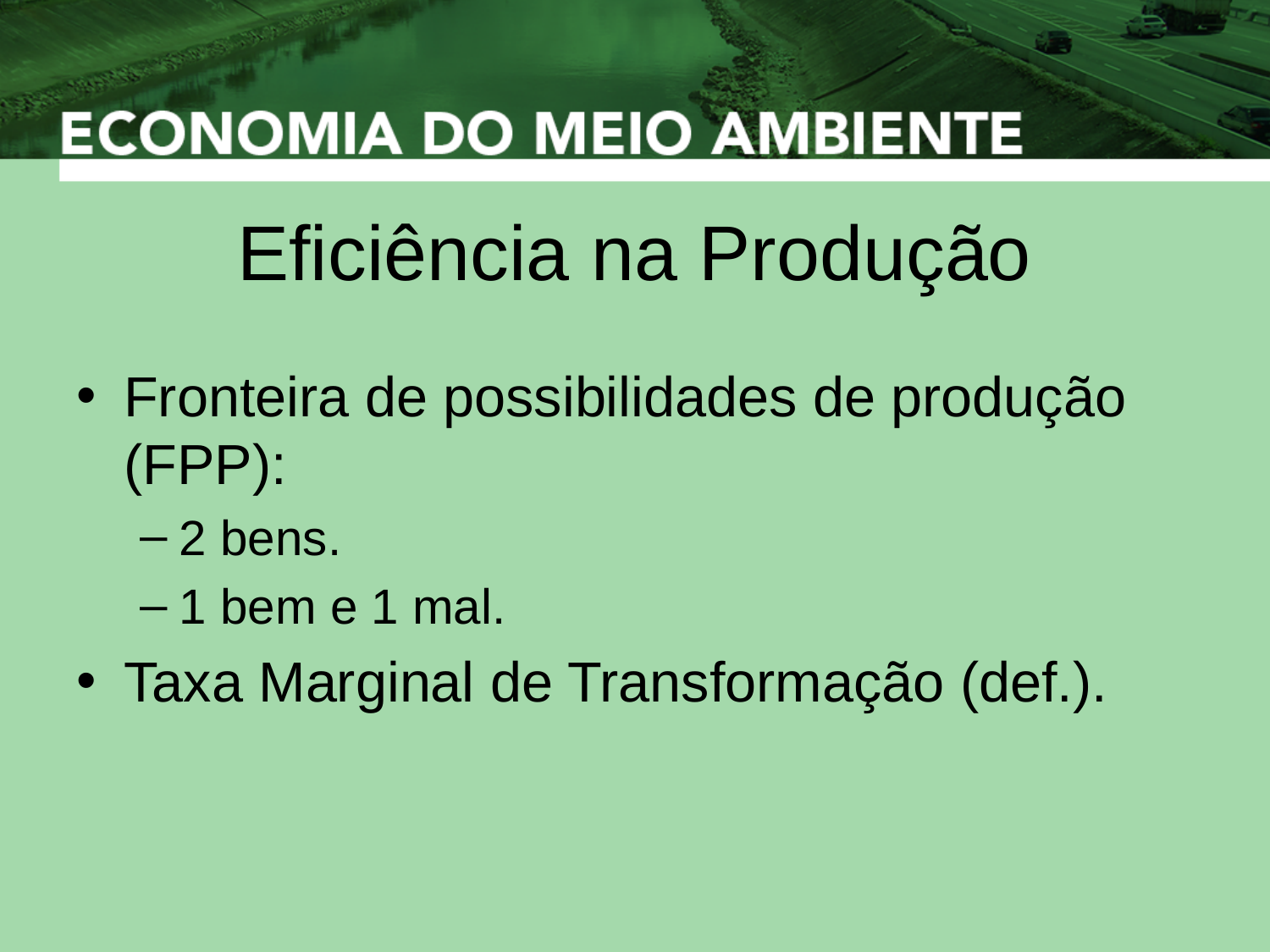

# Eficiência na Produção
Fronteira de possibilidades de produção (FPP):
2 bens.
1 bem e 1 mal.
Taxa Marginal de Transformação (def.).